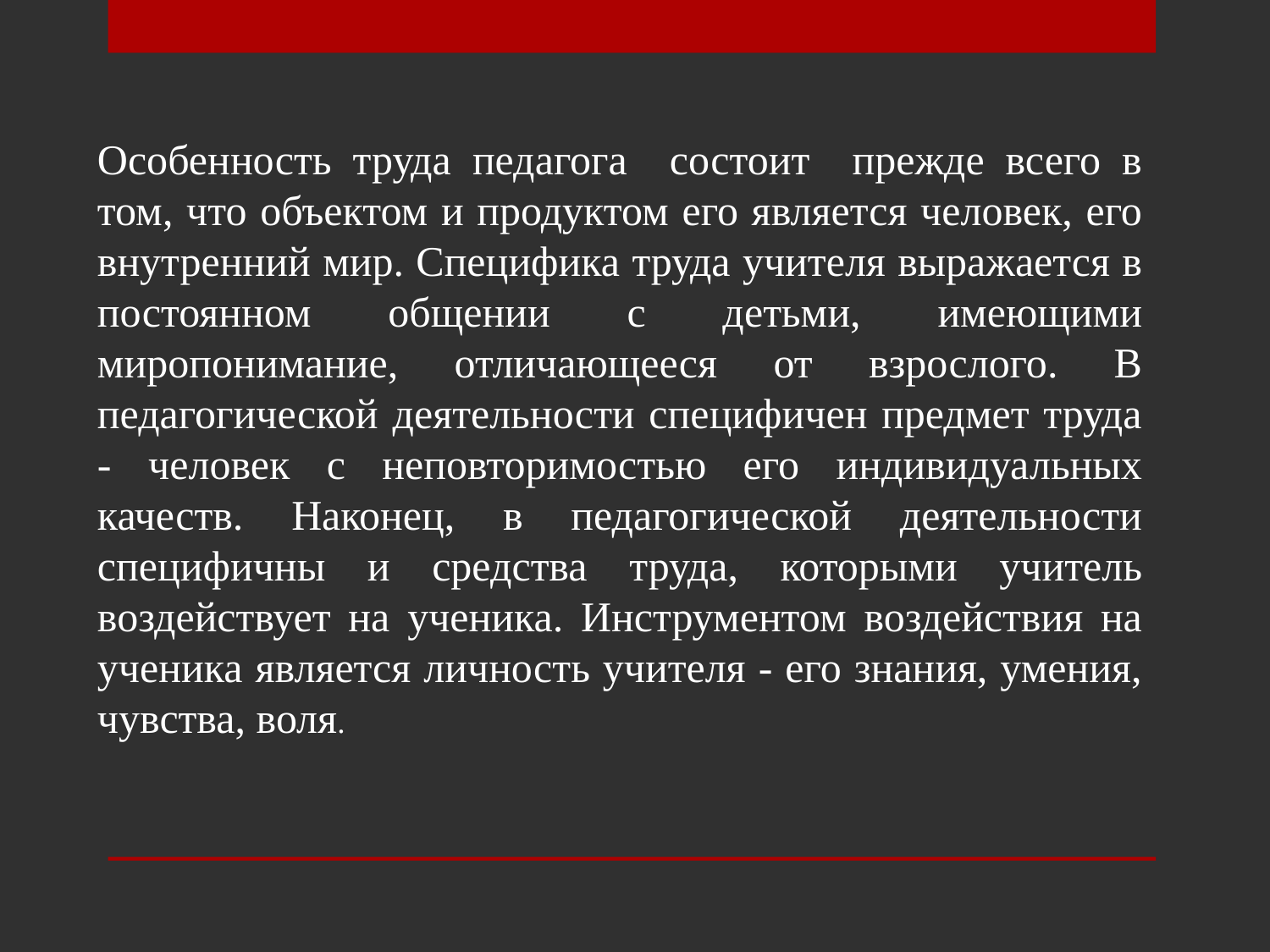

Особенность труда педагога  состоит  прежде всего в том, что объектом и продуктом его является человек, его внутренний мир. Специфика труда учителя выражается в постоянном общении с детьми, имеющими миропонимание, отличающееся от взрослого. В педагогической деятельности специфичен предмет труда - человек с неповторимостью его индивидуальных качеств. Наконец, в педагогической деятельности специфичны и средства труда, которыми учитель воздействует на ученика. Инструментом воздействия на ученика является личность учителя - его знания, умения, чувства, воля.